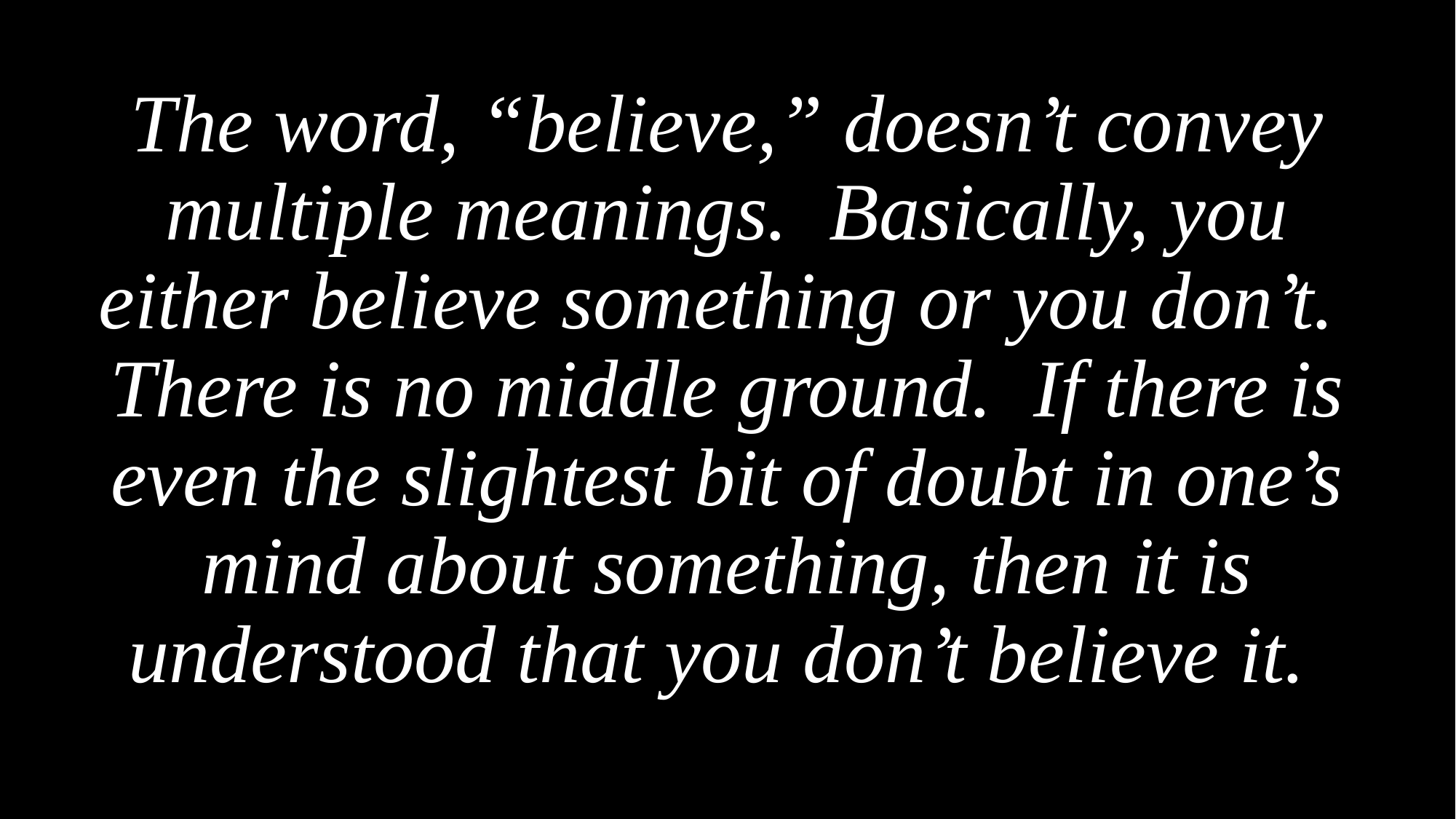

The word, “believe,” doesn’t convey multiple meanings.  Basically, you either believe something or you don’t.  There is no middle ground.  If there is even the slightest bit of doubt in one’s mind about something, then it is understood that you don’t believe it.